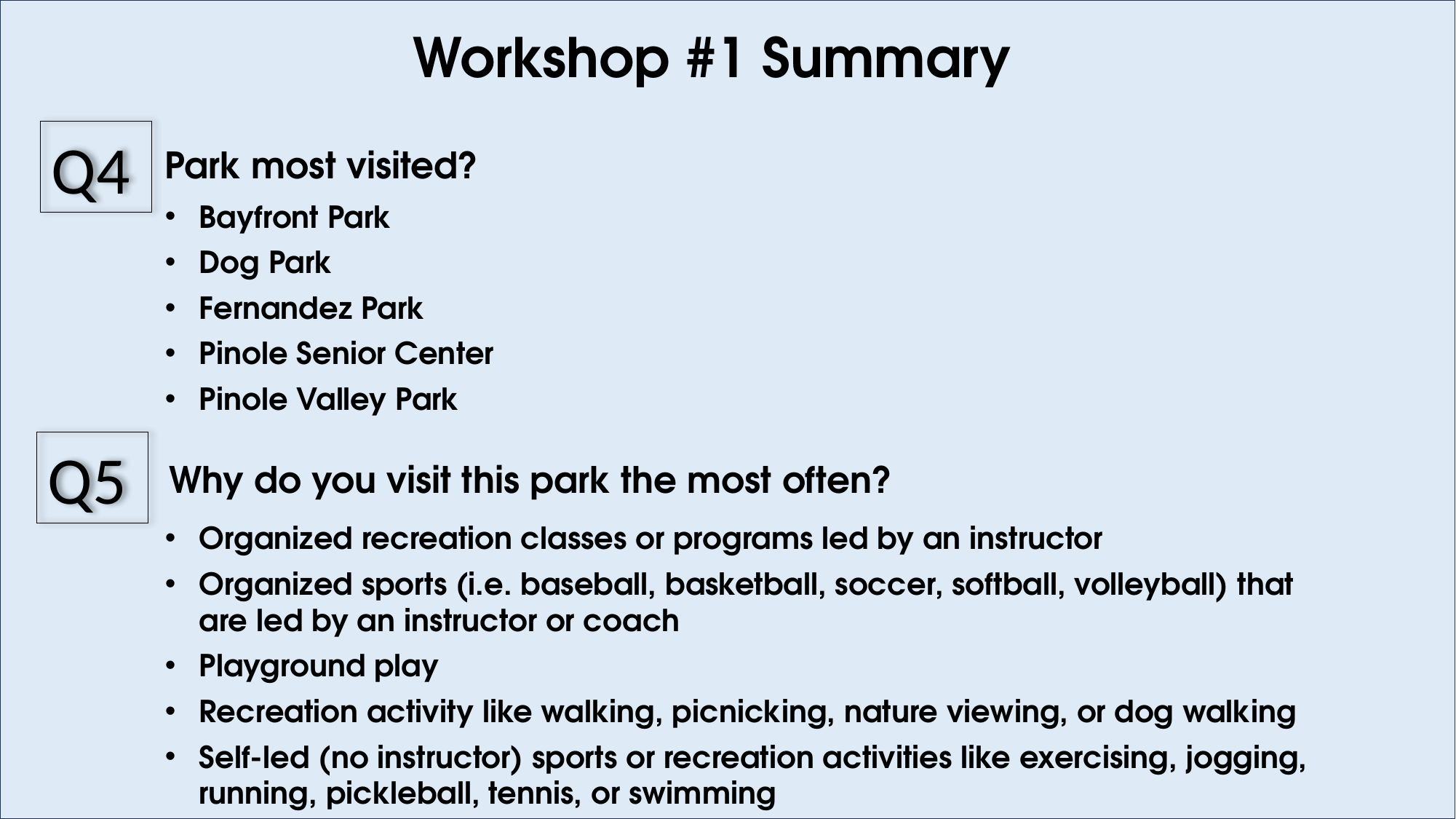

# Workshop #1 Summary
Q4
Park most visited?
Bayfront Park
Dog Park
Fernandez Park
Pinole Senior Center
Pinole Valley Park
Q5
Why do you visit this park the most often?
Organized recreation classes or programs led by an instructor
Organized sports (i.e. baseball, basketball, soccer, softball, volleyball) that are led by an instructor or coach
Playground play
Recreation activity like walking, picnicking, nature viewing, or dog walking
Self-led (no instructor) sports or recreation activities like exercising, jogging, running, pickleball, tennis, or swimming